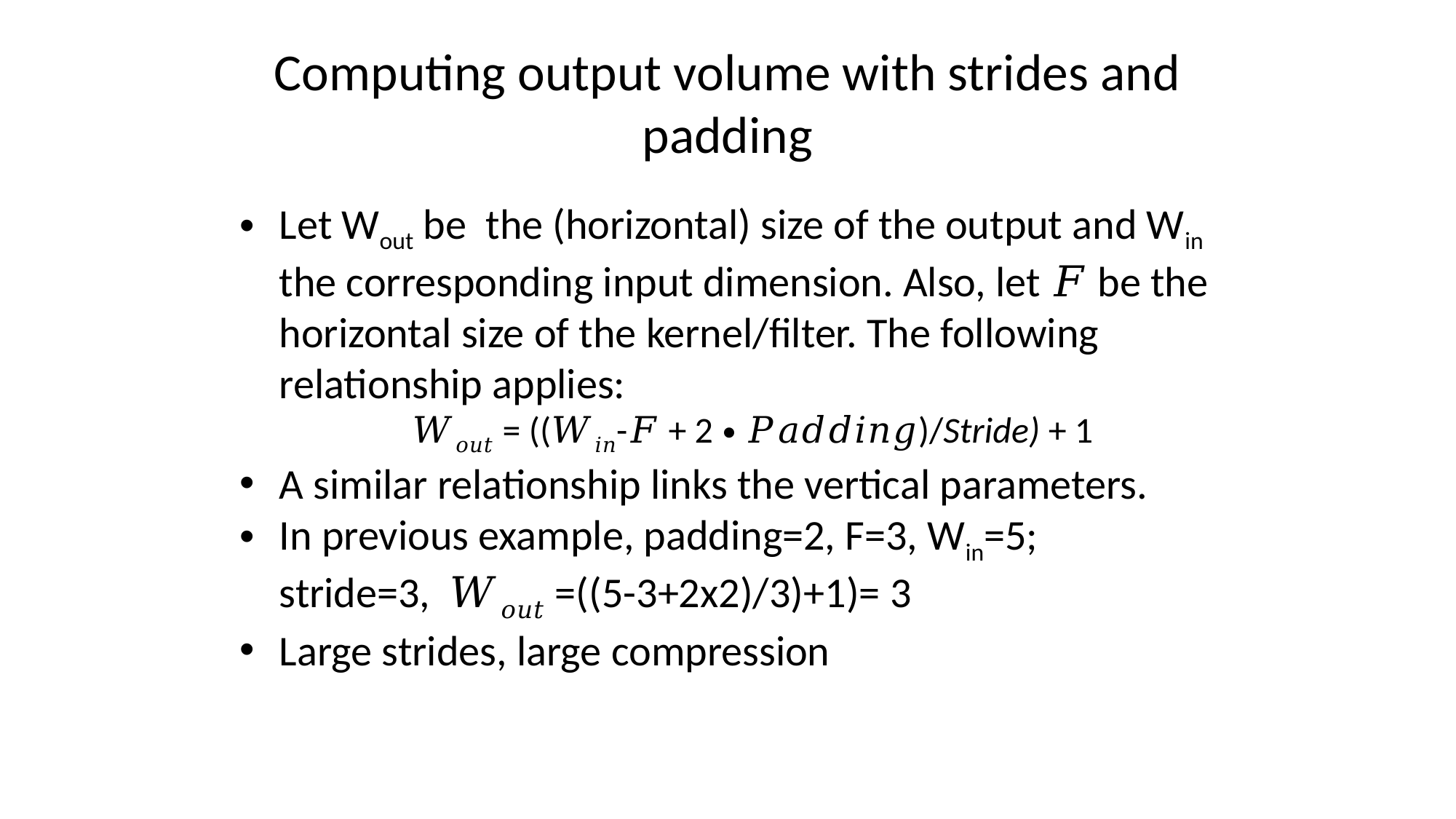

# Computing output volume with strides and padding
Let Wout be  the (horizontal) size of the output and Win the corresponding input dimension. Also, let 𝐹 be the horizontal size of the kernel/filter. The following relationship applies:
𝑊𝑜𝑢𝑡 = ((𝑊𝑖𝑛-𝐹 + 2 ∙ 𝑃𝑎𝑑𝑑𝑖𝑛𝑔)/Stride) + 1
A similar relationship links the vertical parameters.
In previous example, padding=2, F=3, Win=5; stride=3,  𝑊𝑜𝑢𝑡 =((5-3+2x2)/3)+1)= 3
Large strides, large compression